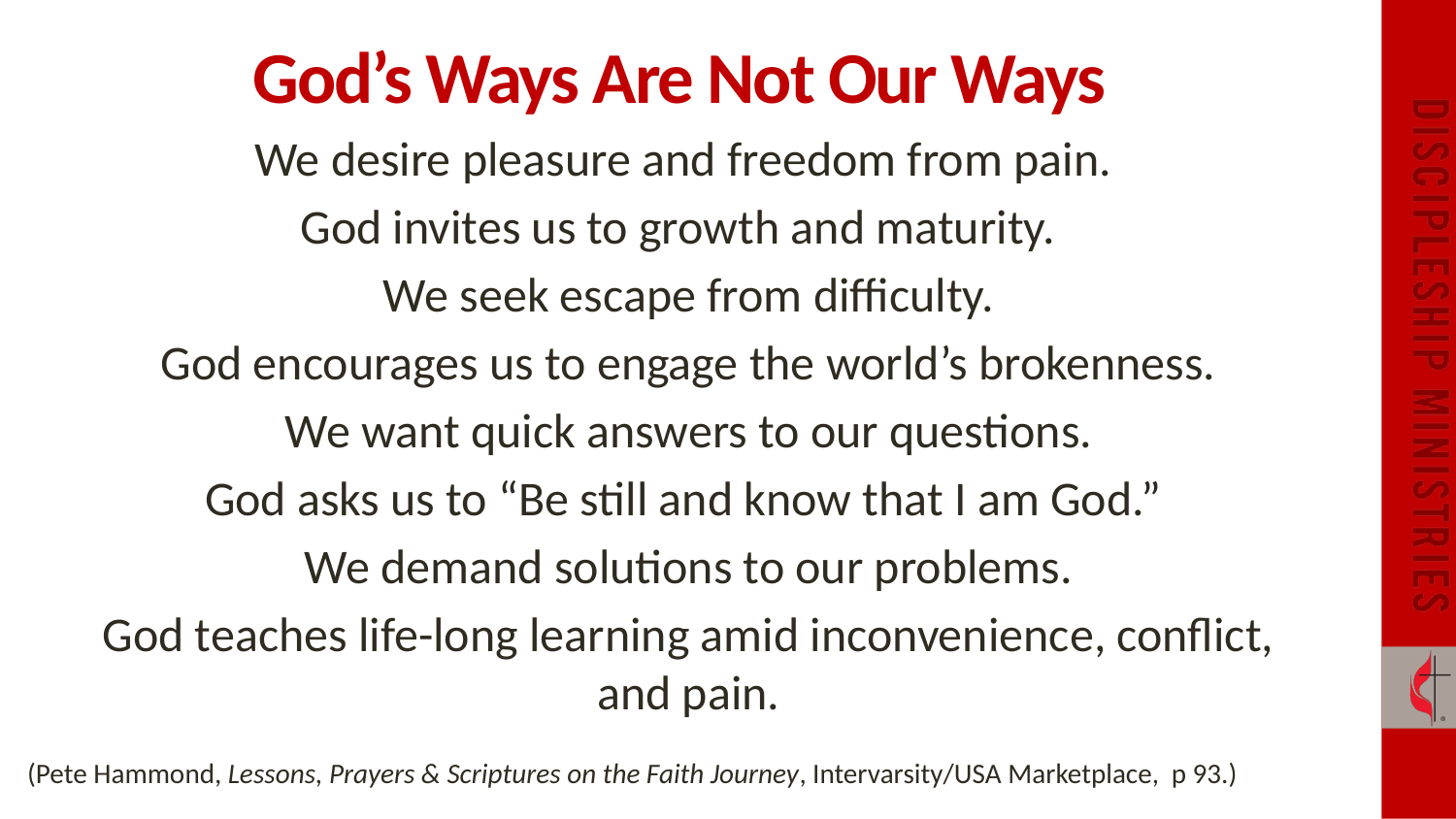

# God’s Ways Are Not Our Ways
We desire pleasure and freedom from pain.
God invites us to growth and maturity.
We seek escape from difficulty.
God encourages us to engage the world’s brokenness.
We want quick answers to our questions.
God asks us to “Be still and know that I am God.”
We demand solutions to our problems.
God teaches life-long learning amid inconvenience, conflict, and pain.

(Pete Hammond, Lessons, Prayers & Scriptures on the Faith Journey, Intervarsity/USA Marketplace,  p 93.)